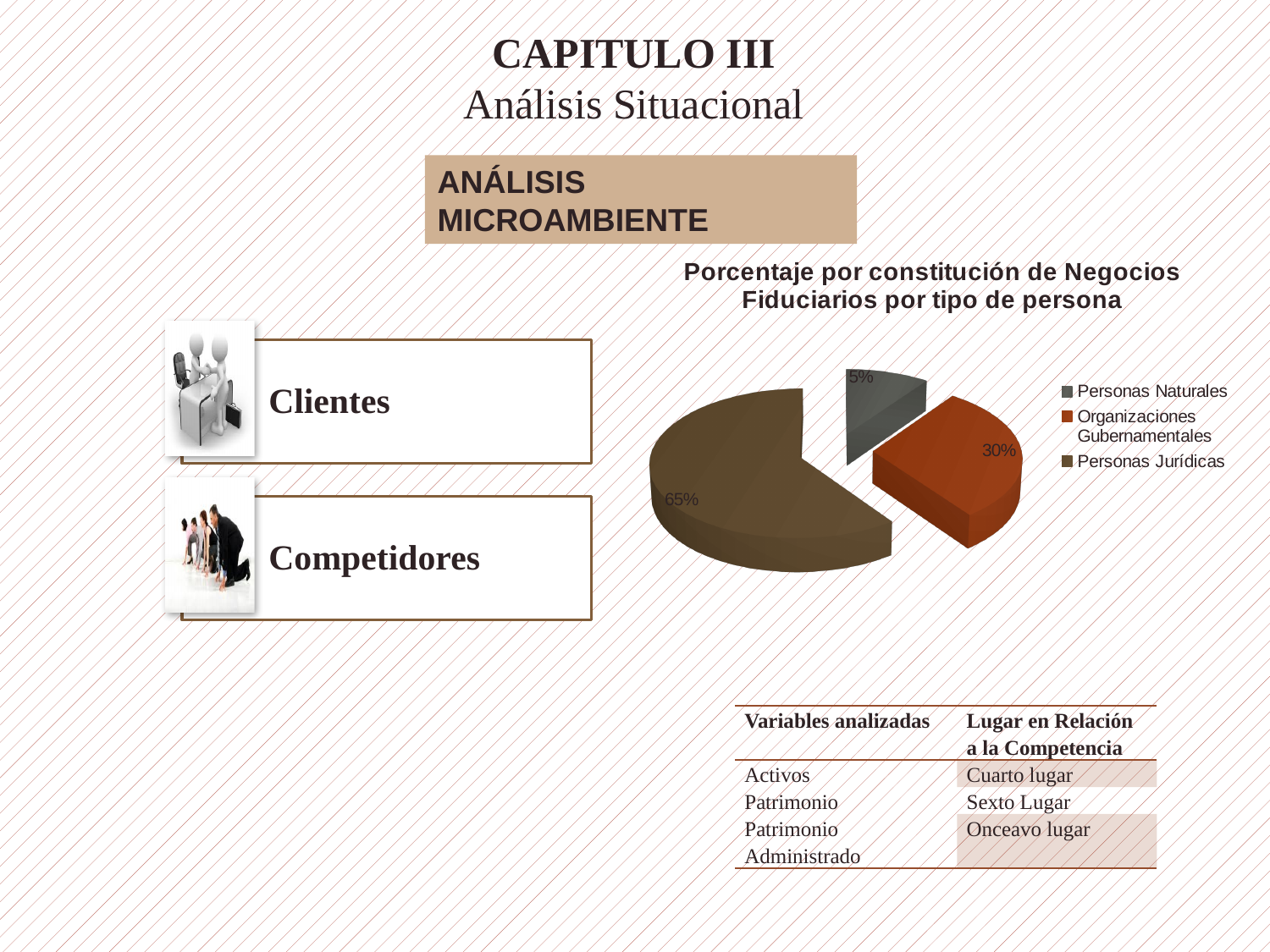

# CAPITULO III Análisis Situacional
ANÁLISIS MICROAMBIENTE

[unsupported chart]

Clientes
Competidores
| Variables analizadas | Lugar en Relación a la Competencia |
| --- | --- |
| Activos | Cuarto lugar |
| Patrimonio | Sexto Lugar |
| Patrimonio Administrado | Onceavo lugar |